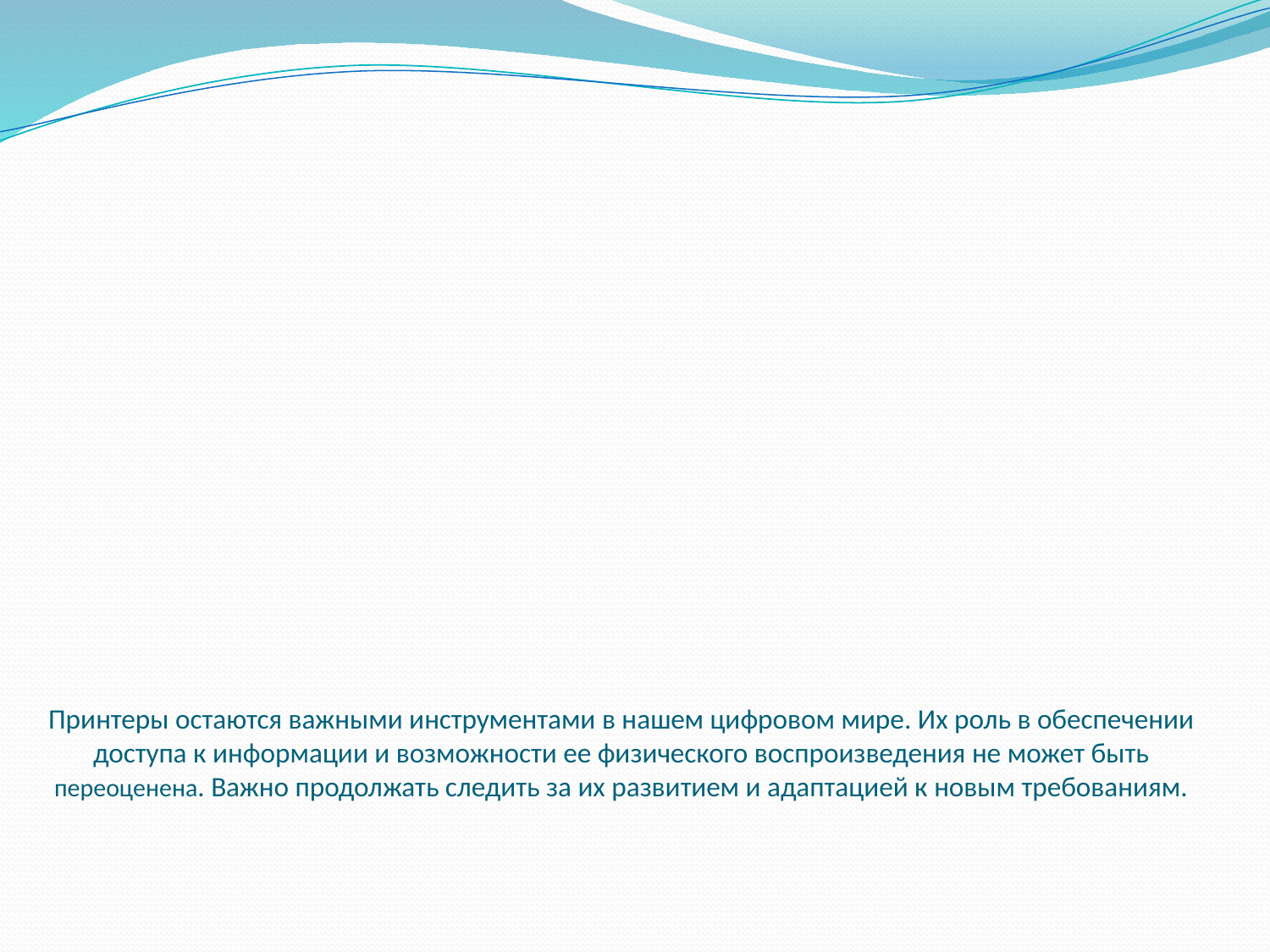

# Принтеры остаются важными инструментами в нашем цифровом мире. Их роль в обеспечении доступа к информации и возможности ее физического воспроизведения не может быть переоценена. Важно продолжать следить за их развитием и адаптацией к новым требованиям.